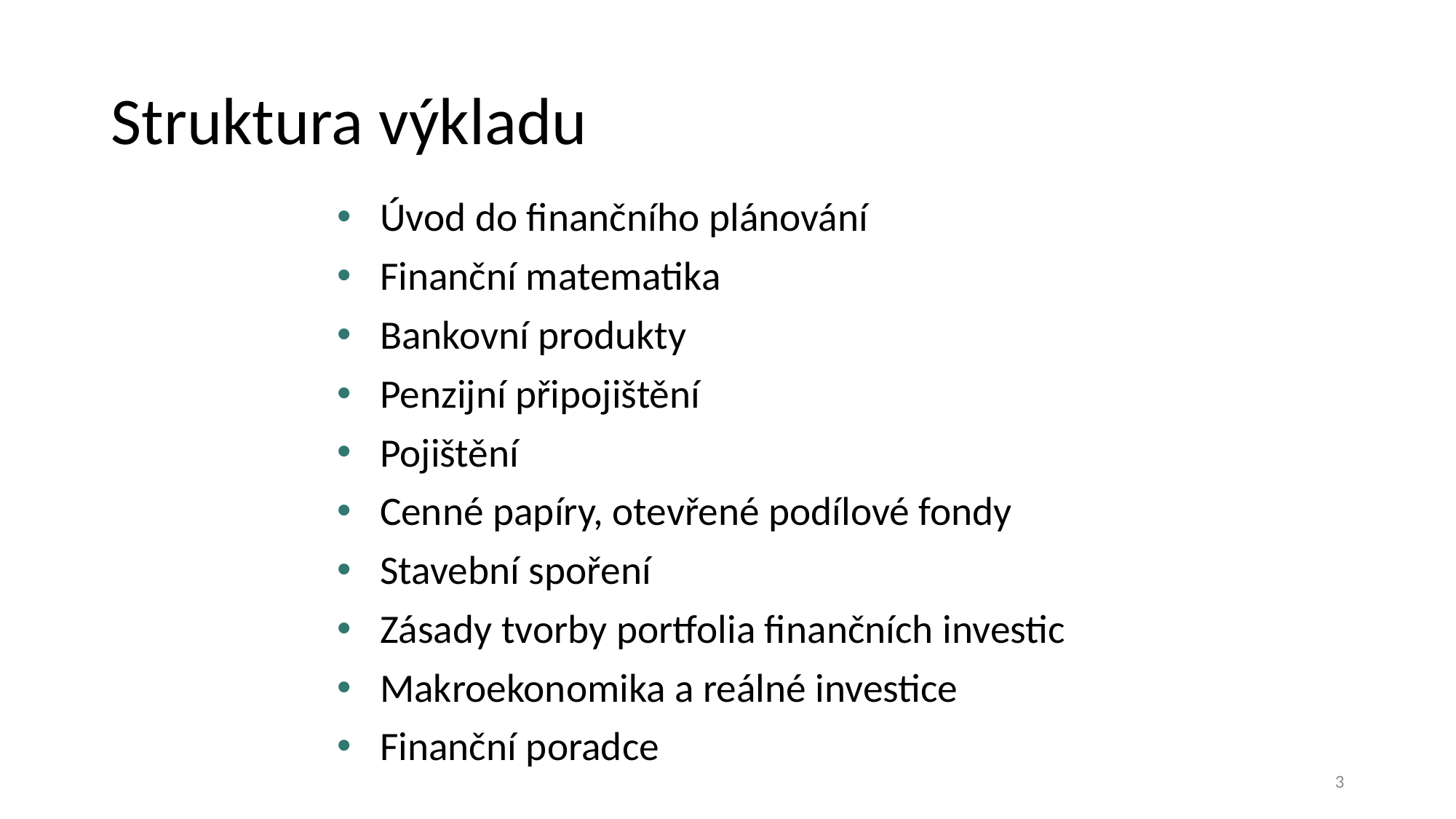

# Struktura výkladu
Úvod do finančního plánování
Finanční matematika
Bankovní produkty
Penzijní připojištění
Pojištění
Cenné papíry, otevřené podílové fondy
Stavební spoření
Zásady tvorby portfolia finančních investic
Makroekonomika a reálné investice
Finanční poradce
3